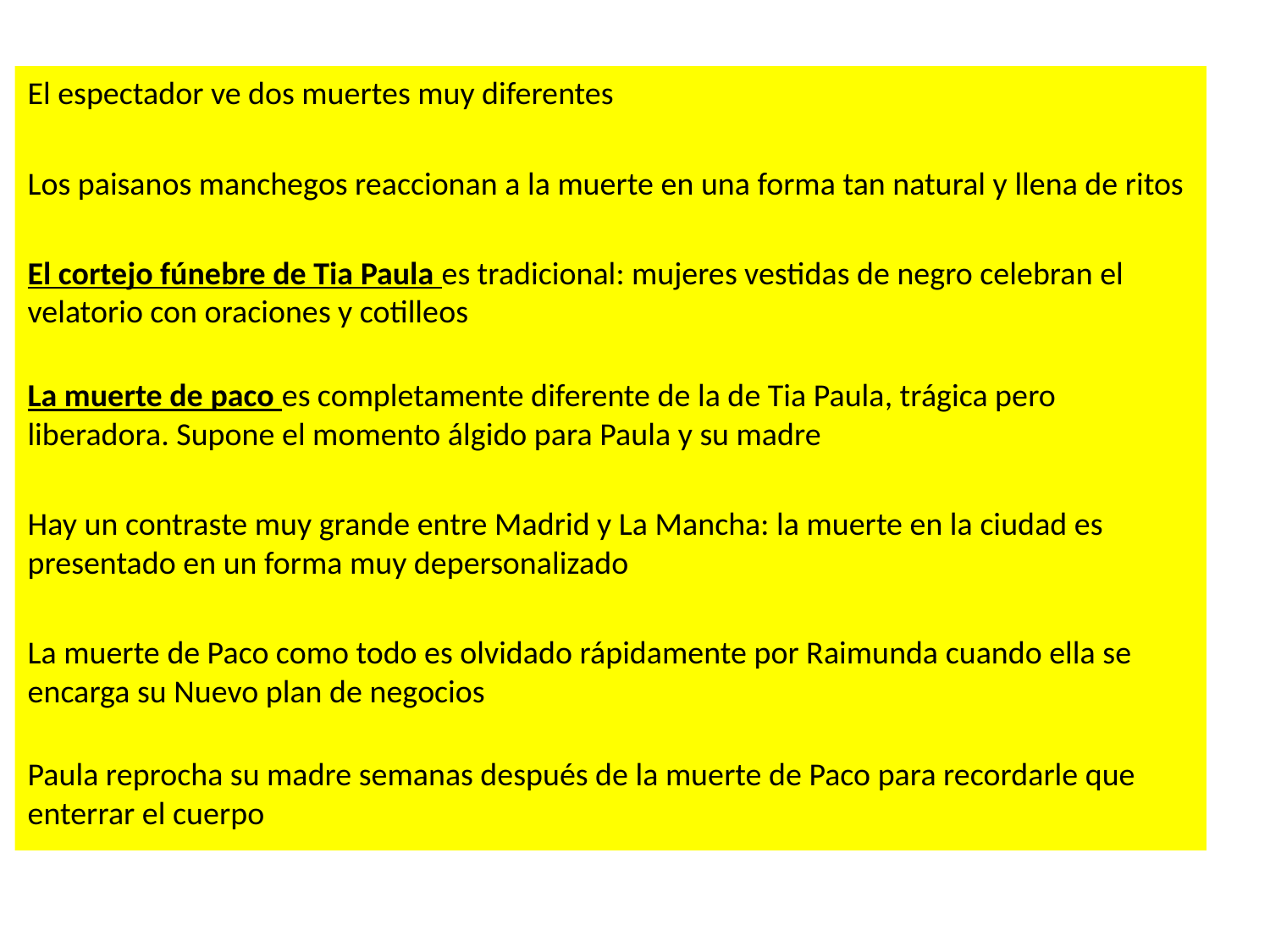

El espectador ve dos muertes muy diferentes

Los paisanos manchegos reaccionan a la muerte en una forma tan natural y llena de ritos

El cortejo fúnebre de Tia Paula es tradicional: mujeres vestidas de negro celebran el velatorio con oraciones y cotilleos
La muerte de paco es completamente diferente de la de Tia Paula, trágica pero liberadora. Supone el momento álgido para Paula y su madre

Hay un contraste muy grande entre Madrid y La Mancha: la muerte en la ciudad es presentado en un forma muy depersonalizado

La muerte de Paco como todo es olvidado rápidamente por Raimunda cuando ella se encarga su Nuevo plan de negocios
Paula reprocha su madre semanas después de la muerte de Paco para recordarle que enterrar el cuerpo